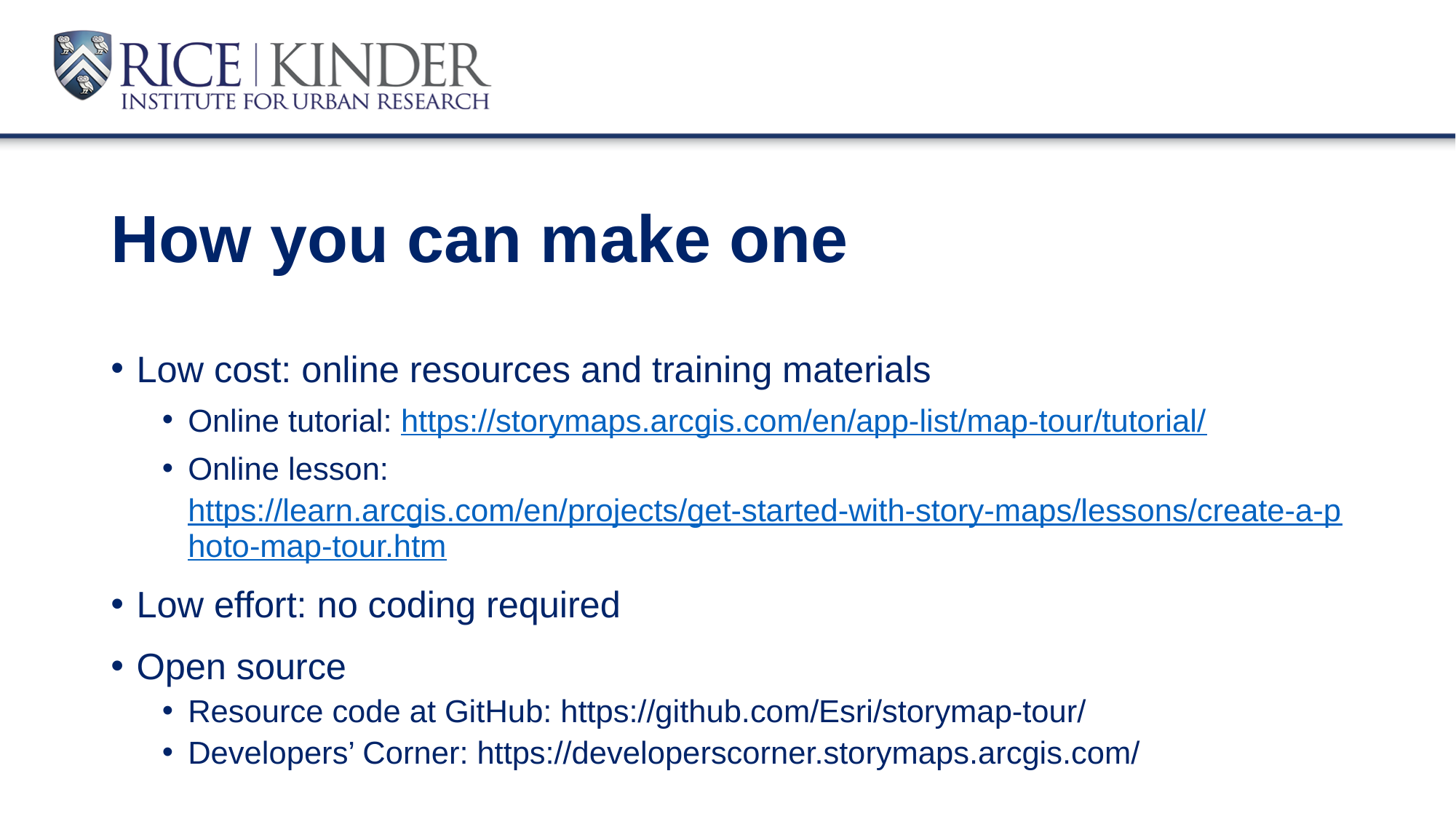

# How you can make one
Low cost: online resources and training materials
Online tutorial: https://storymaps.arcgis.com/en/app-list/map-tour/tutorial/
Online lesson: https://learn.arcgis.com/en/projects/get-started-with-story-maps/lessons/create-a-photo-map-tour.htm
Low effort: no coding required
Open source
Resource code at GitHub: https://github.com/Esri/storymap-tour/
Developers’ Corner: https://developerscorner.storymaps.arcgis.com/